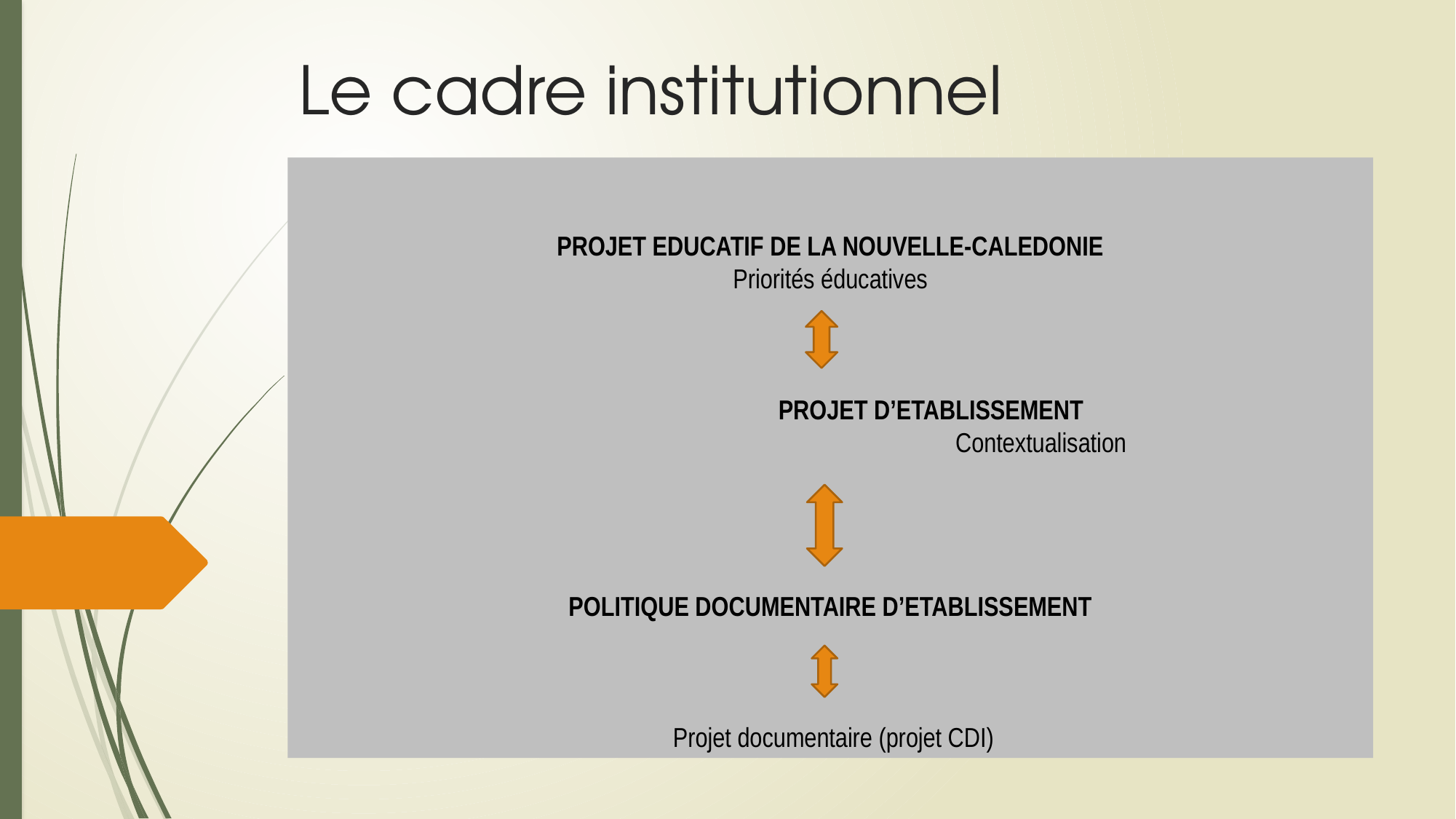

# Le cadre institutionnel

PROJET EDUCATIF DE LA NOUVELLE-CALEDONIE
Priorités éducatives

         		                      	       PROJET D’ETABLISSEMENT
	                       			                  Contextualisation

POLITIQUE DOCUMENTAIRE D’ETABLISSEMENT

 Projet documentaire (projet CDI)